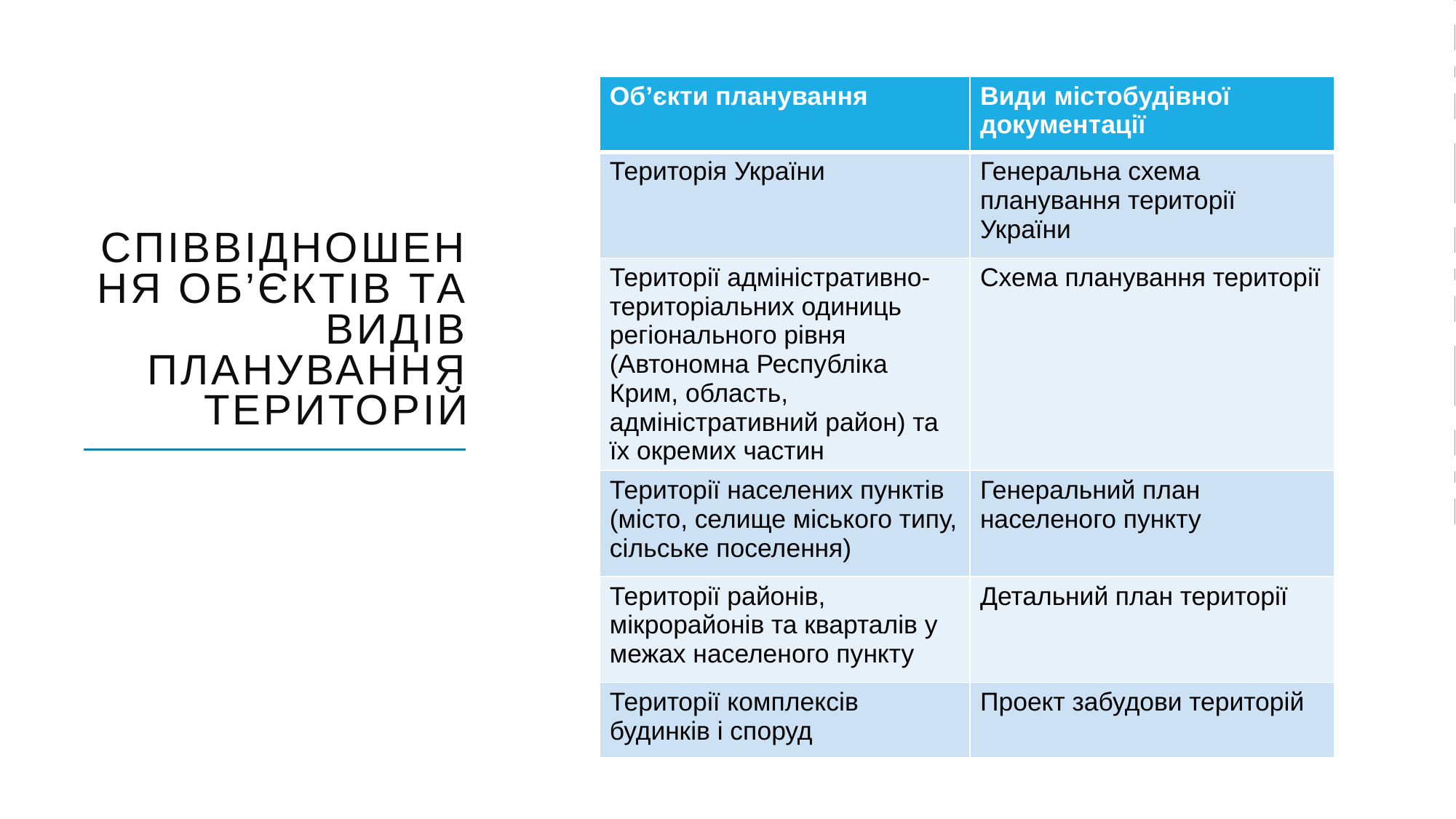

# Співвідношення об’єктів та видів планування територій
| Об’єкти планування | Види містобудівної документації |
| --- | --- |
| Територія України | Генеральна схема планування території України |
| Території адміністративно-територіальних одиниць регіонального рівня (Автономна Республіка Крим, область, адміністративний район) та їх окремих частин | Схема планування території |
| Території населених пунктів (місто, селище міського типу, сільське поселення) | Генеральний план населеного пункту |
| Території районів, мікрорайонів та кварталів у межах населеного пункту | Детальний план території |
| Території комплексів будинків і споруд | Проект забудови територій |